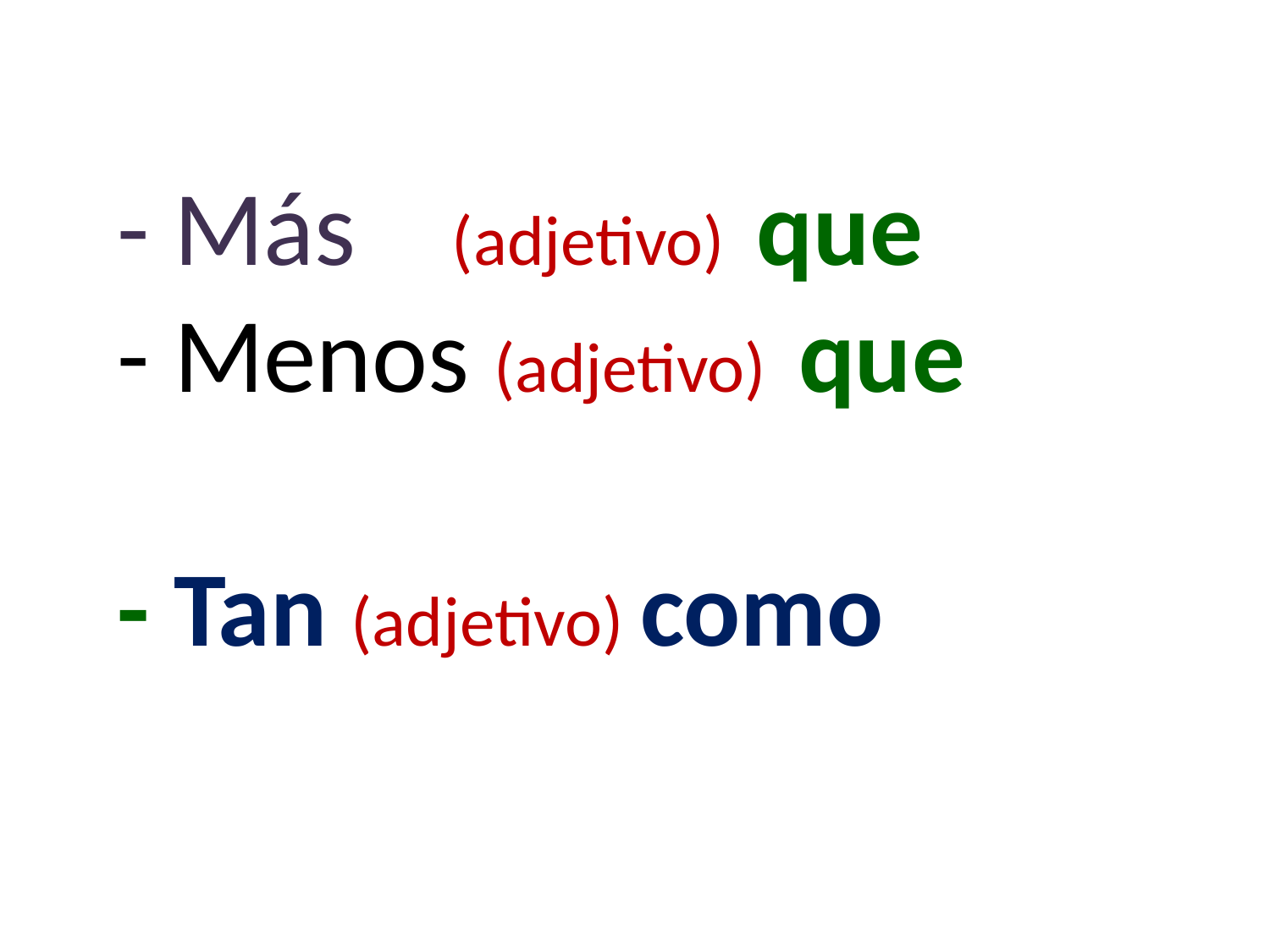

- Más    (adjetivo)  que
- Menos (adjetivo)  que

- Tan (adjetivo) como

#